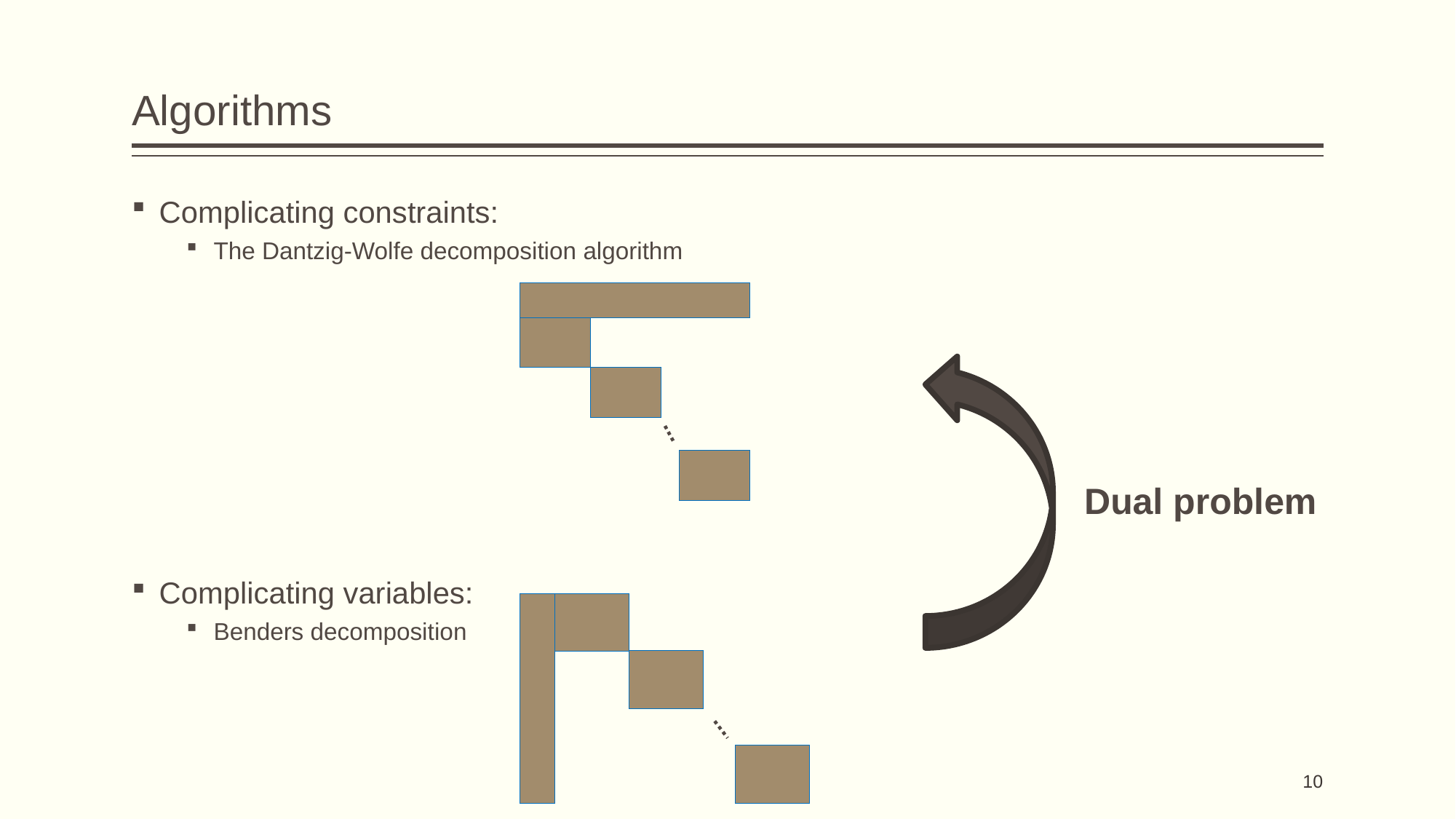

# Algorithms
Complicating constraints:
The Dantzig-Wolfe decomposition algorithm

Complicating variables:
Benders decomposition

Dual problem

10